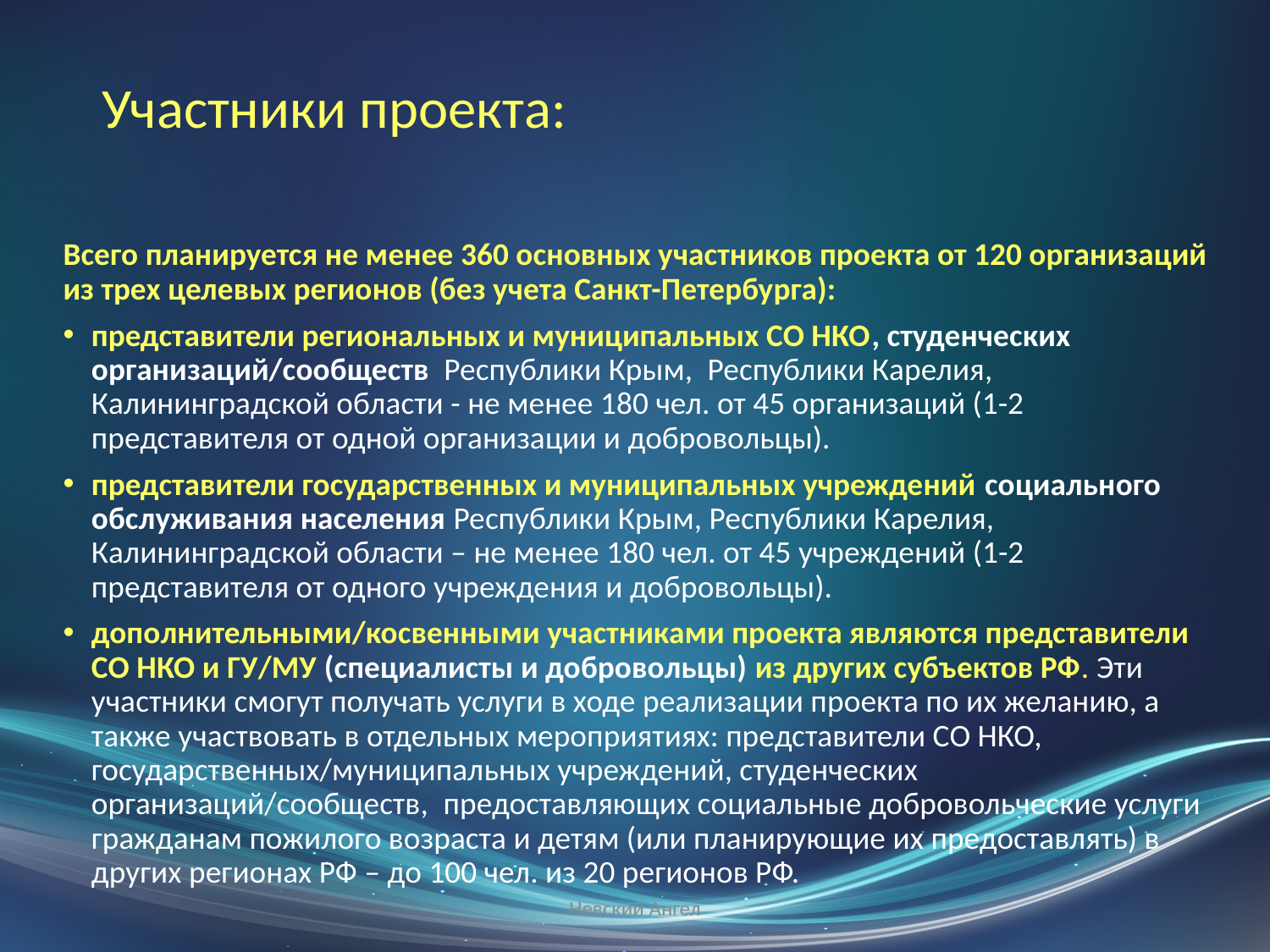

# Участники проекта:
Всего планируется не менее 360 основных участников проекта от 120 организаций из трех целевых регионов (без учета Санкт-Петербурга):
представители региональных и муниципальных СО НКО, студенческих организаций/сообществ  Республики Крым,  Республики Карелия, Калининградской области - не менее 180 чел. от 45 организаций (1-2 представителя от одной организации и добровольцы).
представители государственных и муниципальных учреждений социального обслуживания населения Республики Крым, Республики Карелия, Калининградской области – не менее 180 чел. от 45 учреждений (1-2 представителя от одного учреждения и добровольцы).
дополнительными/косвенными участниками проекта являются представители СО НКО и ГУ/МУ (специалисты и добровольцы) из других субъектов РФ. Эти участники смогут получать услуги в ходе реализации проекта по их желанию, а также участвовать в отдельных мероприятиях: представители СО НКО, государственных/муниципальных учреждений, студенческих организаций/сообществ,  предоставляющих социальные добровольческие услуги гражданам пожилого возраста и детям (или планирующие их предоставлять) в других регионах РФ – до 100 чел. из 20 регионов РФ.

Невский Ангел